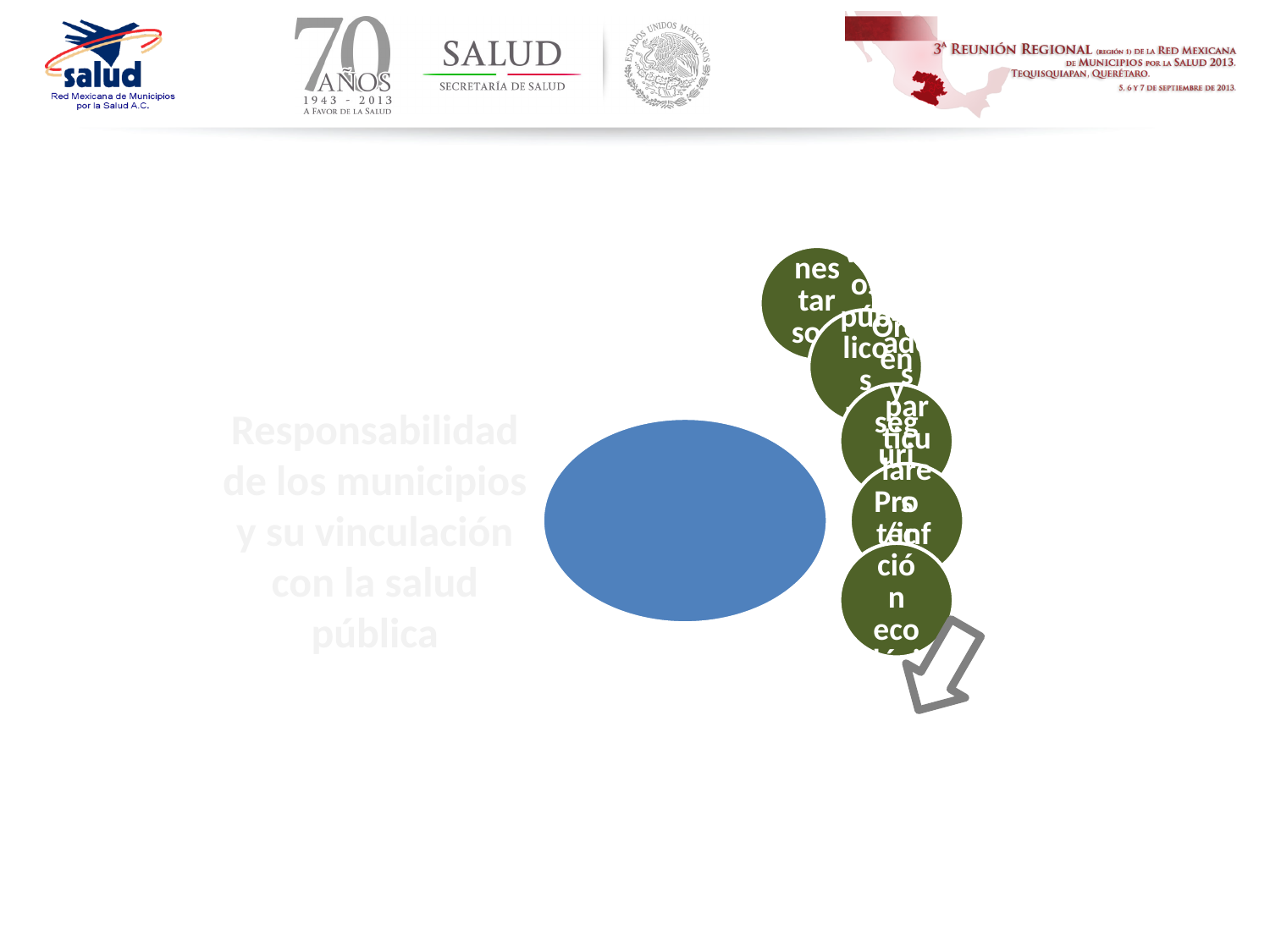

Responsabilidad de los municipios y su vinculación con la salud pública